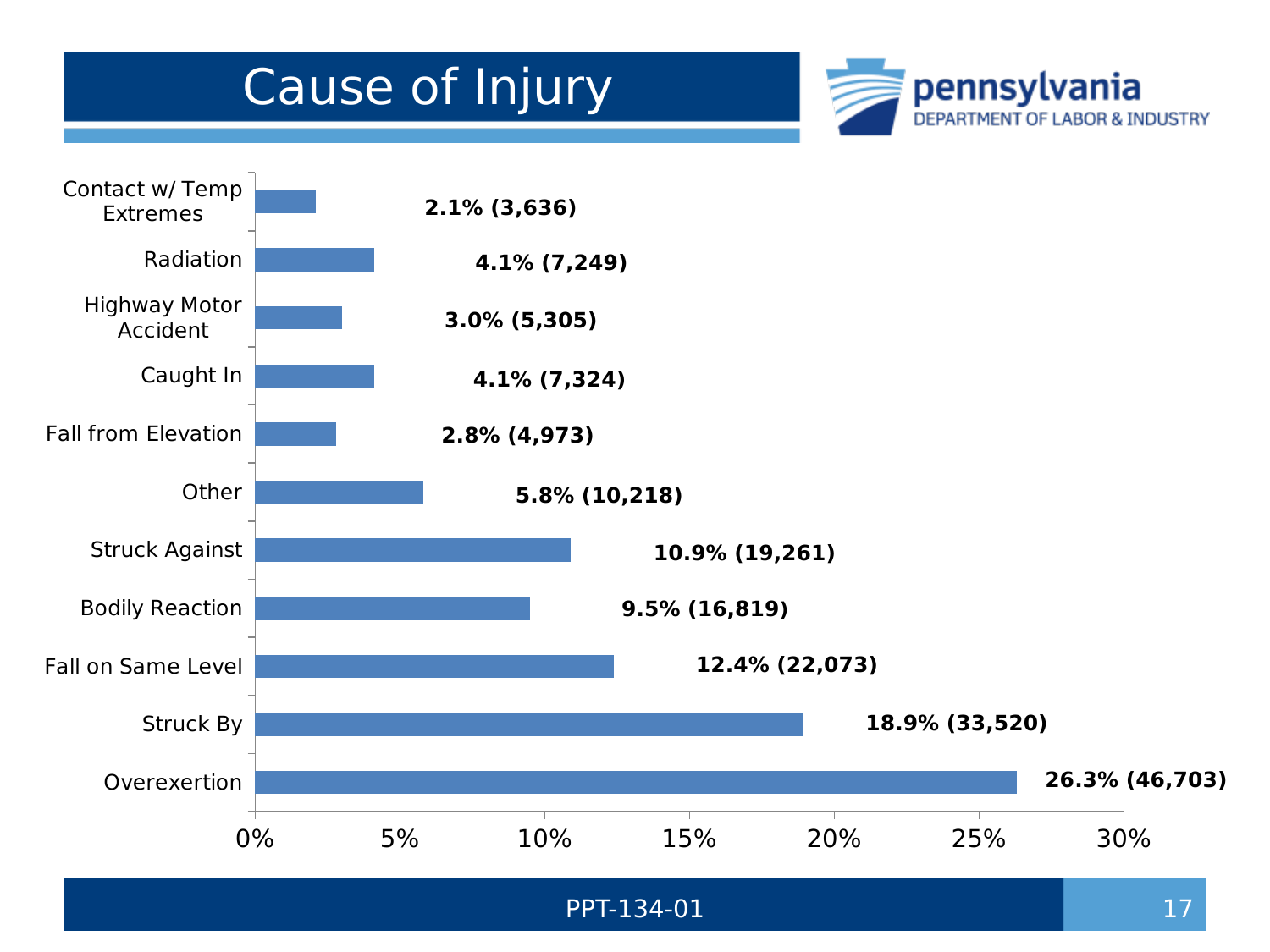

# Cause of Injury

### Chart

| Category | Series 1 |
|---|---|
| Overexertion | 0.263 |
| Struck By | 0.189 |
| Fall on Same Level | 0.124 |
| Bodily Reaction | 0.095 |
| Struck Against | 0.109 |
| Other | 0.058 |
| Fall from Elevation | 0.028 |
| Caught In | 0.041 |
| Highway Motor Accident | 0.03 |
| Radiation | 0.041 |
| Contact w/ Temp Extremes | 0.021 |
2.1% (3,636)
4.1% (7,249)

3.0% (5,305)
4.1% (7,324)
2.8% (4,973)
5.8% (10,218)
10.9% (19,261)

9.5% (16,819)
12.4% (22,073)

18.9% (33,520)
26.3% (46,703)
PPT-134-01
17